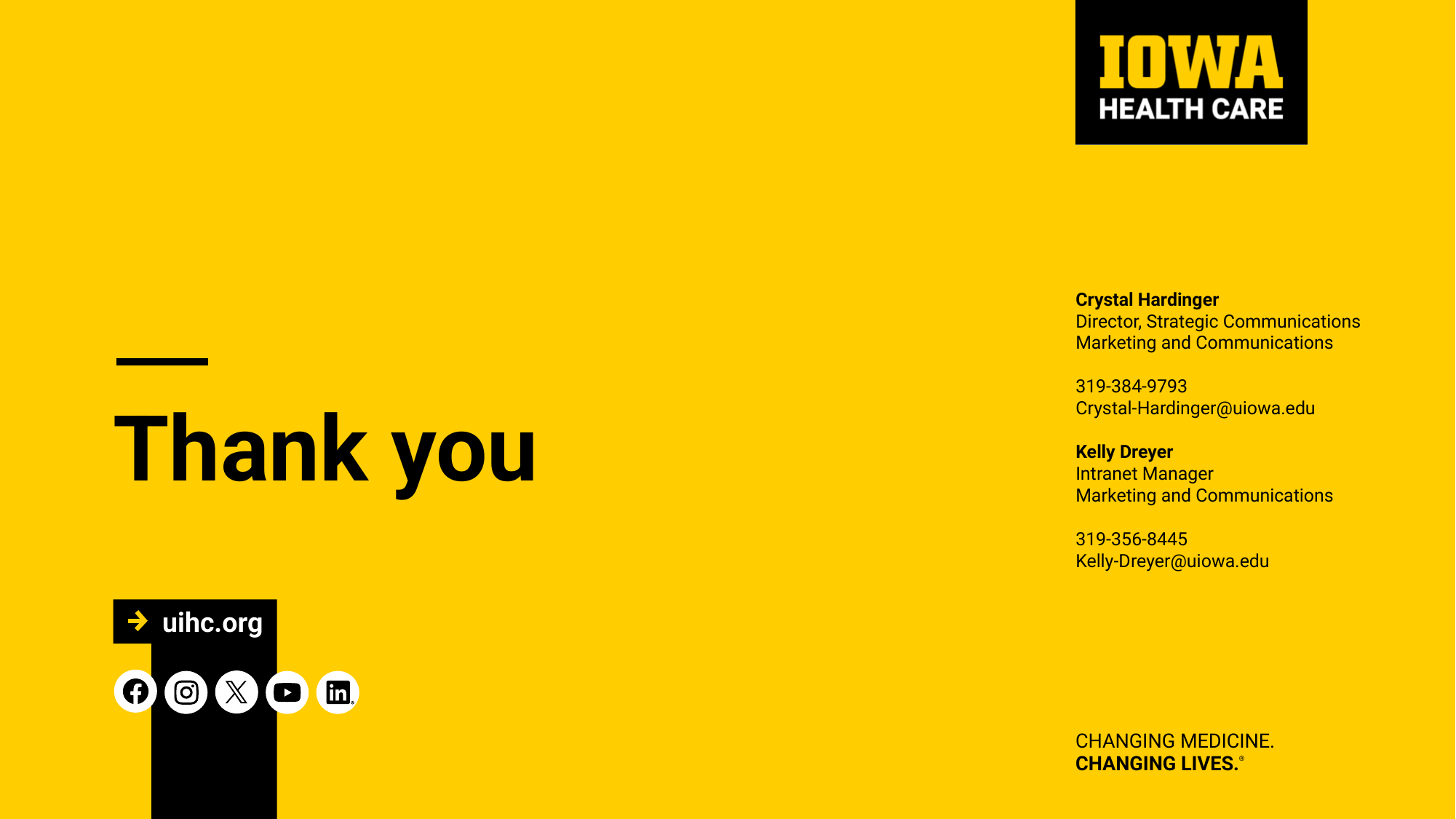

Crystal Hardinger
Director, Strategic Communications
Marketing and Communications

319-384-9793
Crystal-Hardinger@uiowa.edu

Kelly Dreyer
Intranet Manager
Marketing and Communications

319-356-8445
Kelly-Dreyer@uiowa.edu

# Thank you
uihc.org